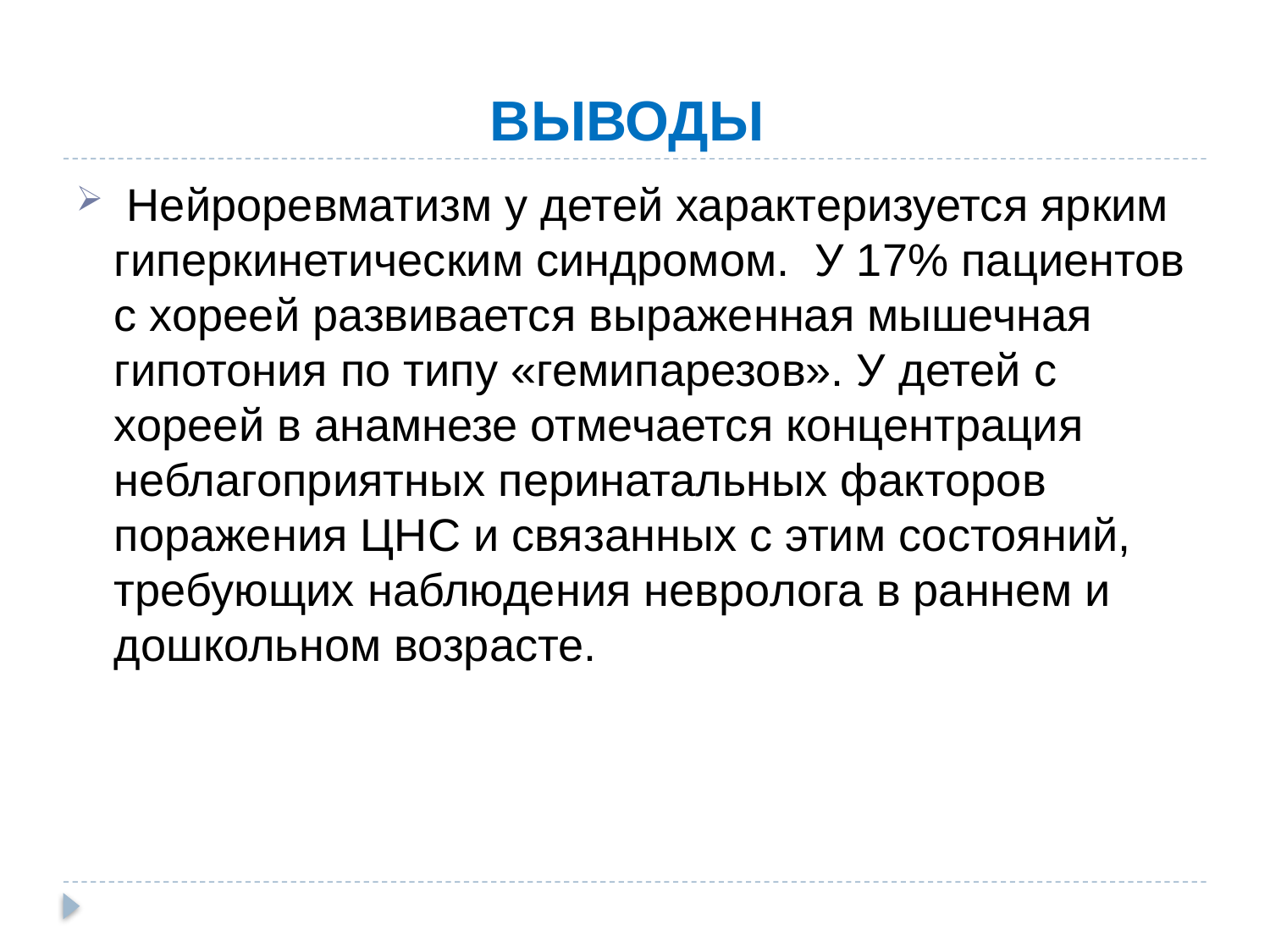

# ВЫВОДЫ
 Нейроревматизм у детей характеризуется ярким гиперкинетическим синдромом.  У 17% пациентов с хореей развивается выраженная мышечная гипотония по типу «гемипарезов». У детей с хореей в анамнезе отмечается концентрация неблагоприятных перинатальных факторов поражения ЦНС и связанных с этим состояний, требующих наблюдения невролога в раннем и дошкольном возрасте.